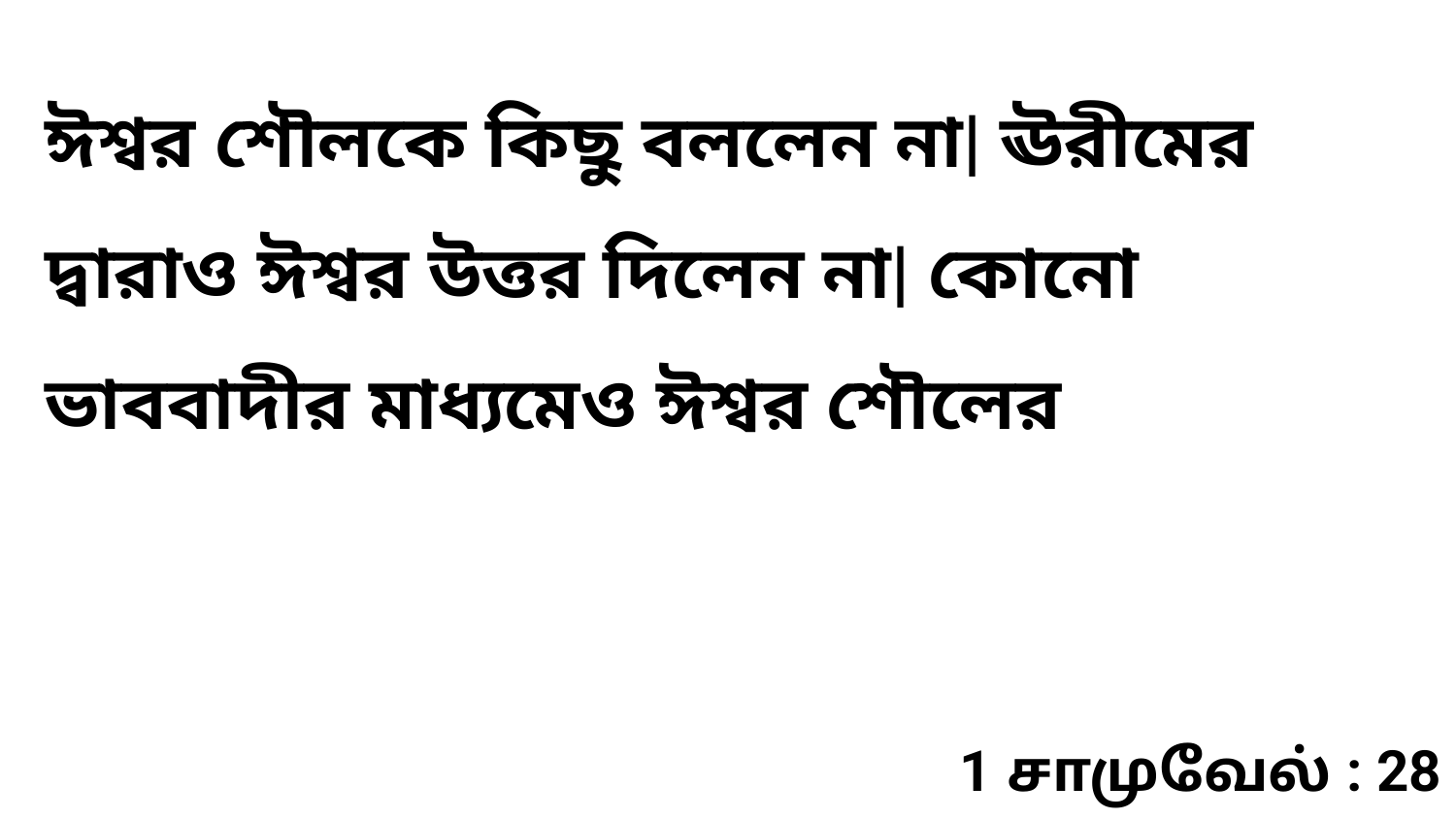

ঈশ্বর শৌলকে কিছু বললেন না| ঊরীমের দ্বারাও ঈশ্বর উত্তর দিলেন না| কোনো ভাববাদীর মাধ্যমেও ঈশ্বর শৌলের
1 சாமுவேல் : 28